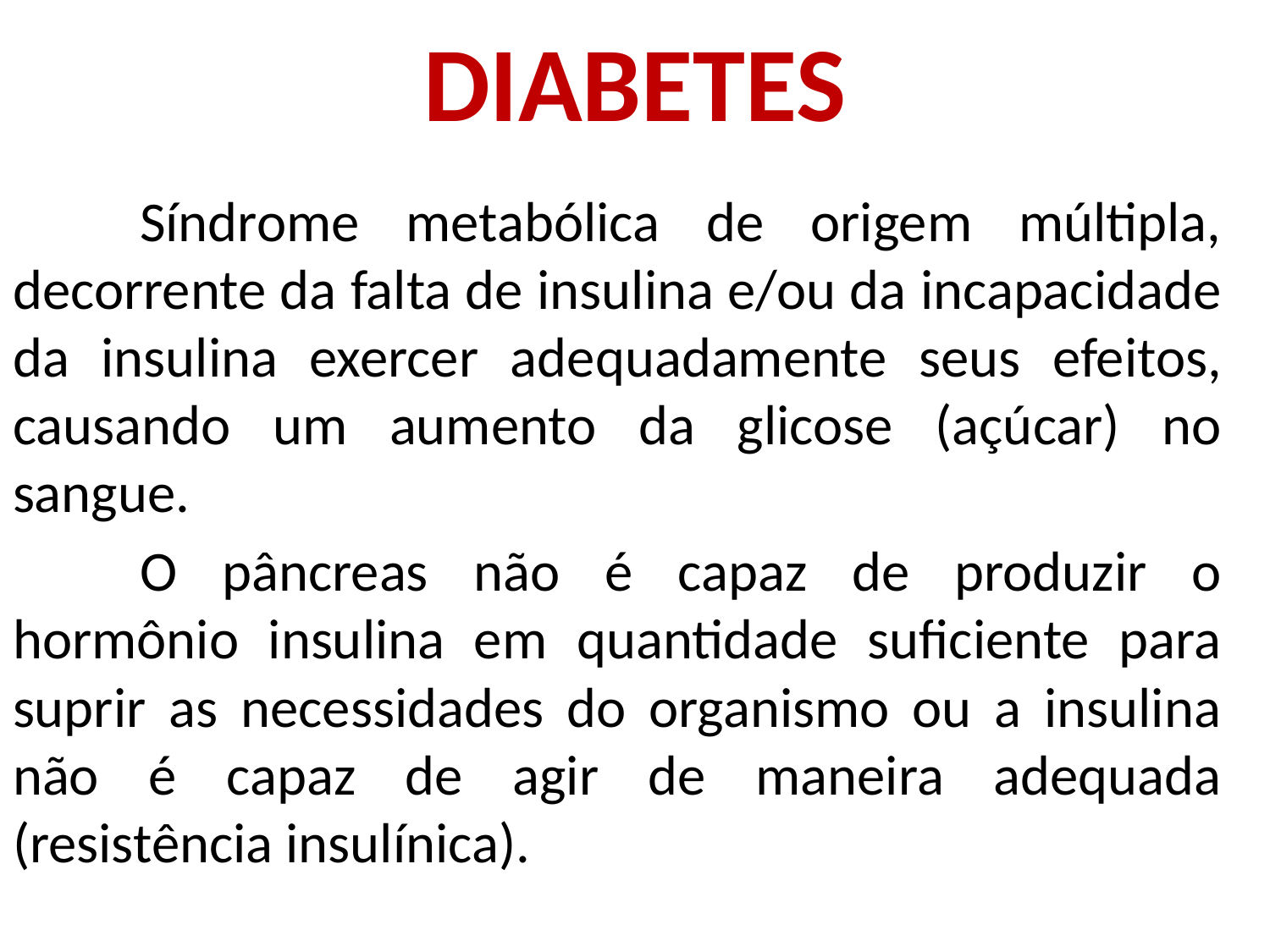

# DIABETES
	Síndrome metabólica de origem múltipla, decorrente da falta de insulina e/ou da incapacidade da insulina exercer adequadamente seus efeitos, causando um aumento da glicose (açúcar) no sangue.
	O pâncreas não é capaz de produzir o hormônio insulina em quantidade suficiente para suprir as necessidades do organismo ou a insulina não é capaz de agir de maneira adequada (resistência insulínica).